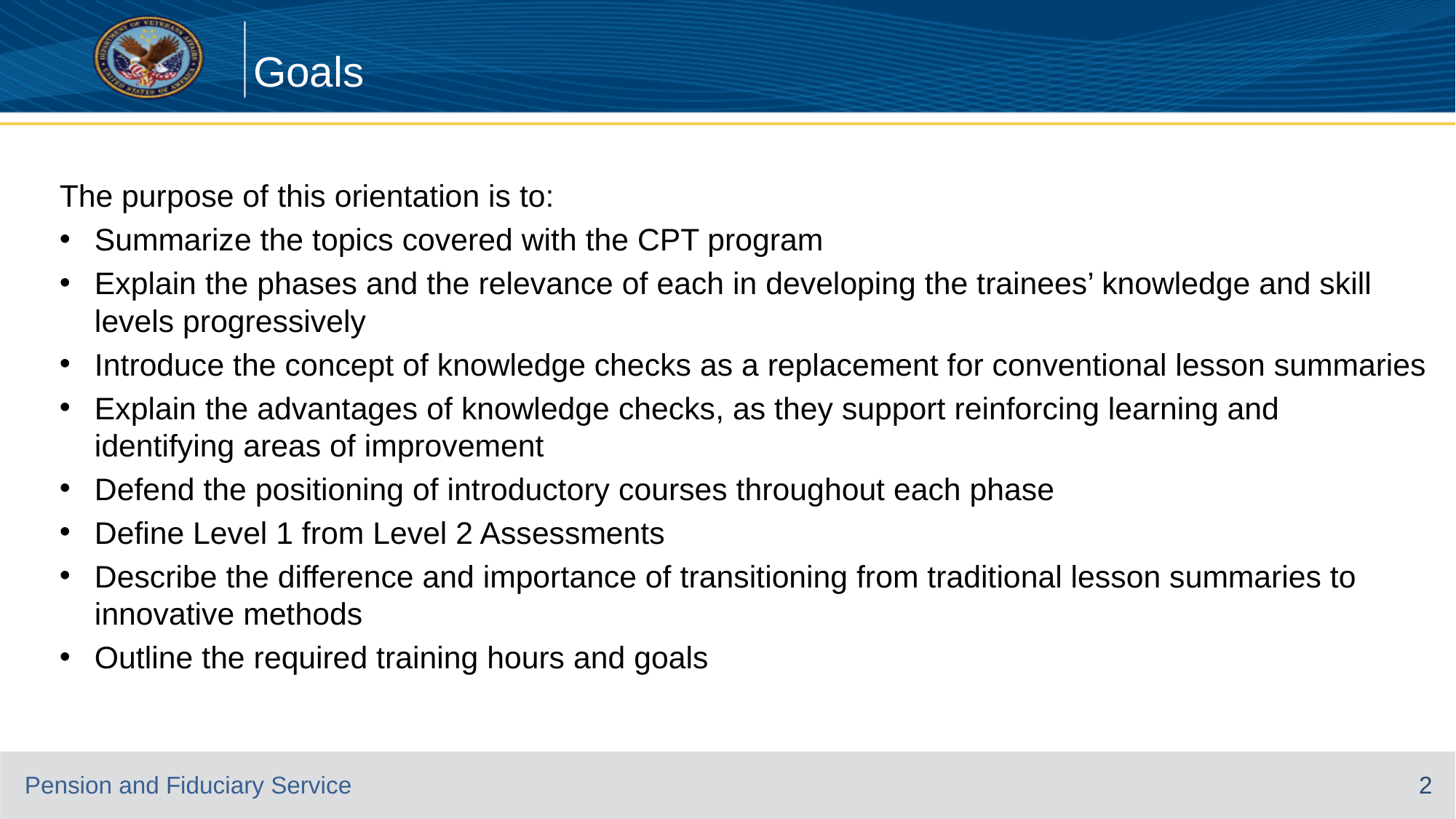

# Goals
The purpose of this orientation is to:
Summarize the topics covered with the CPT program
Explain the phases and the relevance of each in developing the trainees’ knowledge and skill levels progressively
Introduce the concept of knowledge checks as a replacement for conventional lesson summaries
Explain the advantages of knowledge checks, as they support reinforcing learning and identifying areas of improvement
Defend the positioning of introductory courses throughout each phase
Define Level 1 from Level 2 Assessments
Describe the difference and importance of transitioning from traditional lesson summaries to innovative methods
Outline the required training hours and goals

2